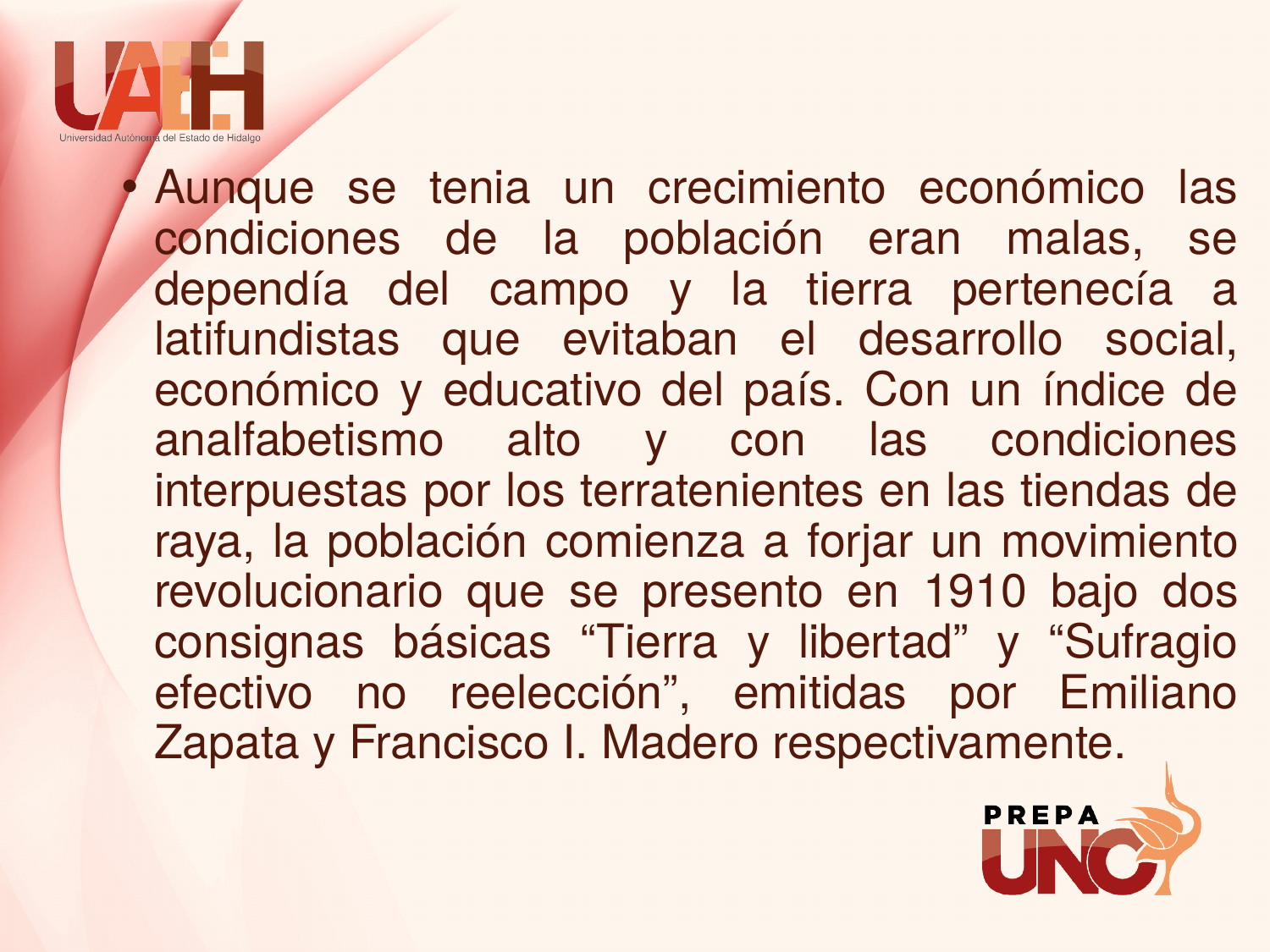

Aunque se tenia un crecimiento económico las condiciones de la población eran malas, se dependía del campo y la tierra pertenecía a latifundistas que evitaban el desarrollo social, económico y educativo del país. Con un índice de analfabetismo alto y con las condiciones interpuestas por los terratenientes en las tiendas de raya, la población comienza a forjar un movimiento revolucionario que se presento en 1910 bajo dos consignas básicas “Tierra y libertad” y “Sufragio efectivo no reelección”, emitidas por Emiliano Zapata y Francisco I. Madero respectivamente.